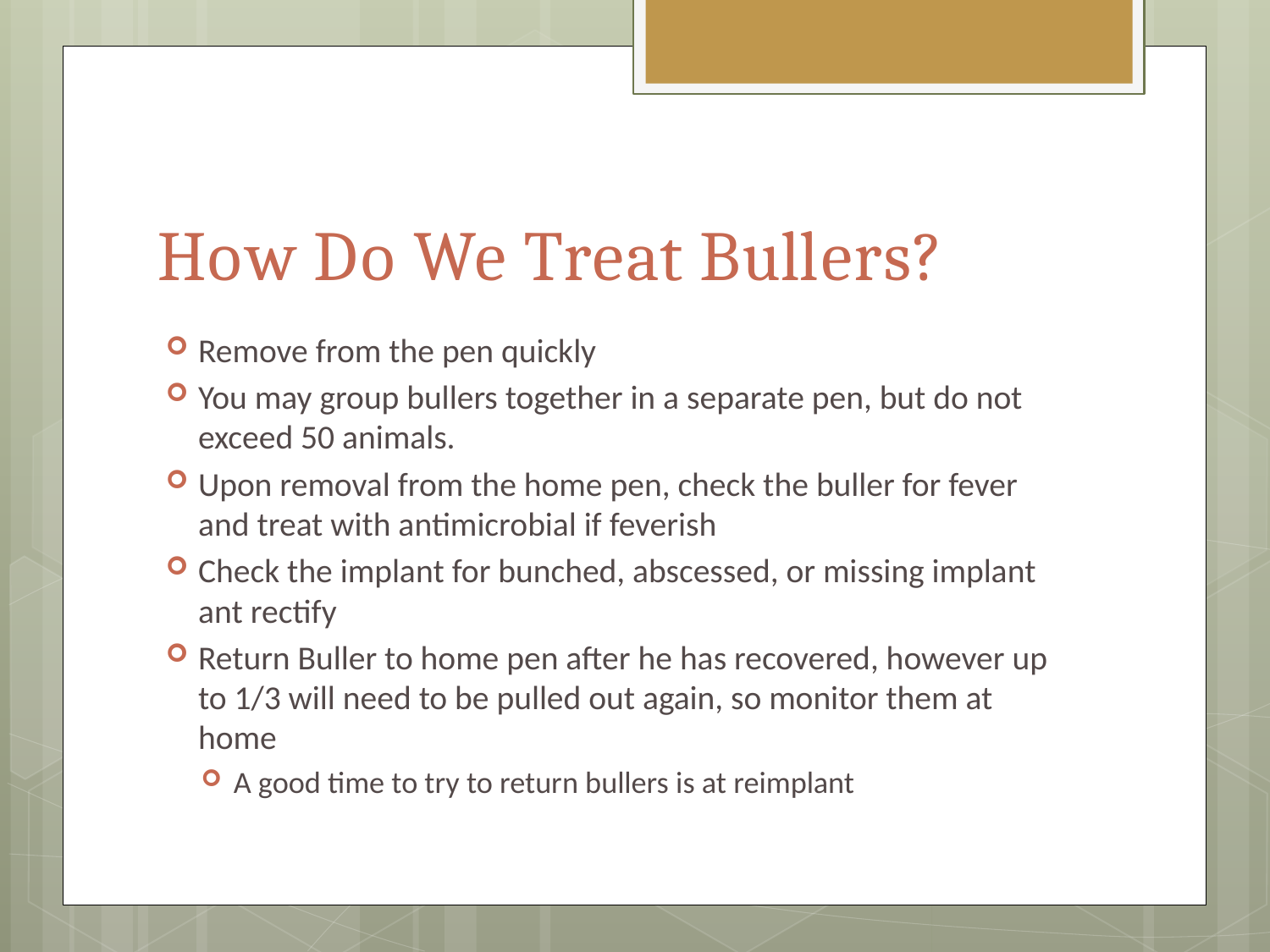

# How Do We Treat Bullers?
Remove from the pen quickly
You may group bullers together in a separate pen, but do not exceed 50 animals.
Upon removal from the home pen, check the buller for fever and treat with antimicrobial if feverish
Check the implant for bunched, abscessed, or missing implant ant rectify
Return Buller to home pen after he has recovered, however up to 1/3 will need to be pulled out again, so monitor them at home
A good time to try to return bullers is at reimplant